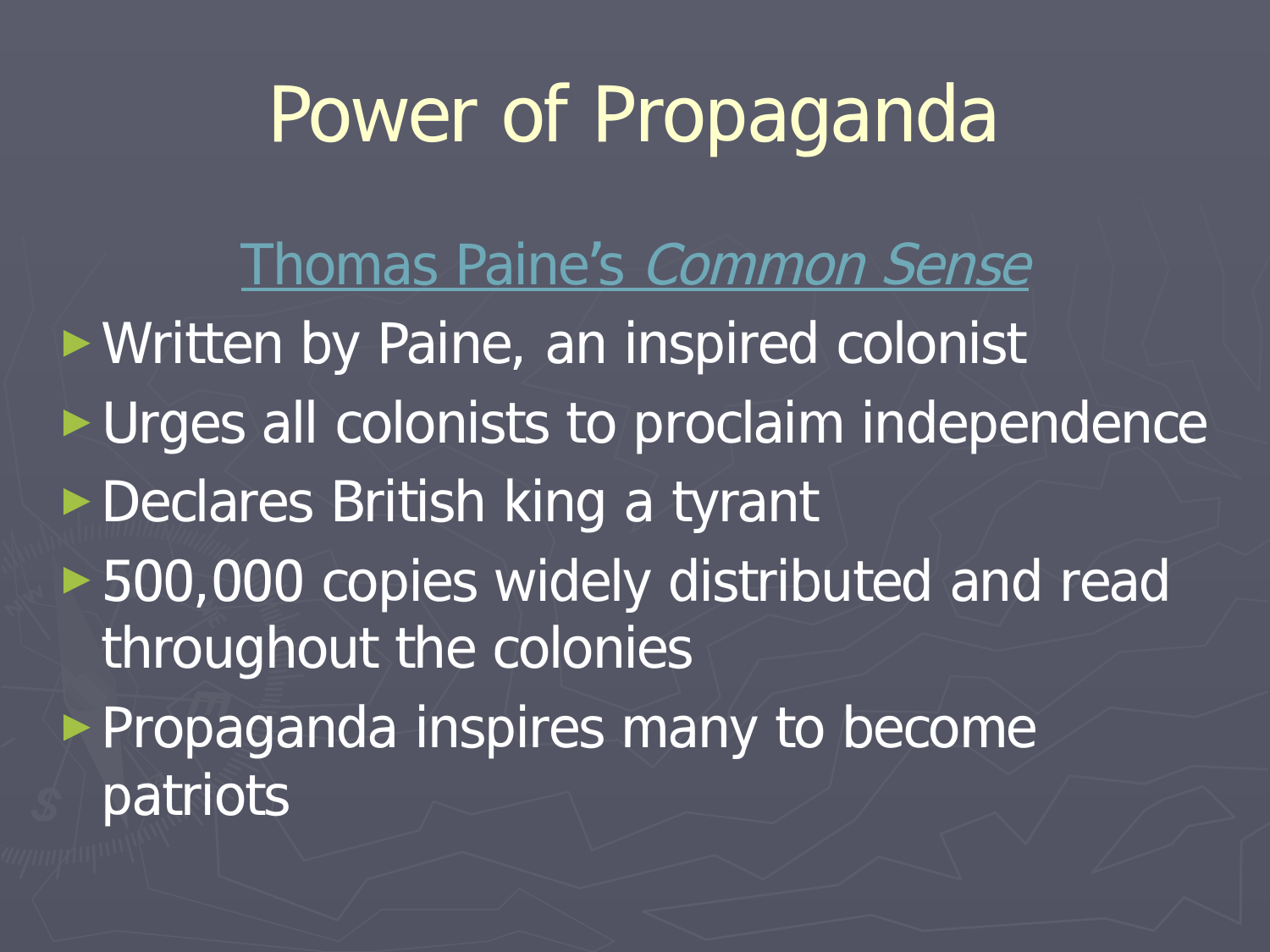

# Power of Propaganda
Thomas Paine’s Common Sense
Written by Paine, an inspired colonist
Urges all colonists to proclaim independence
Declares British king a tyrant
500,000 copies widely distributed and read throughout the colonies
Propaganda inspires many to become patriots